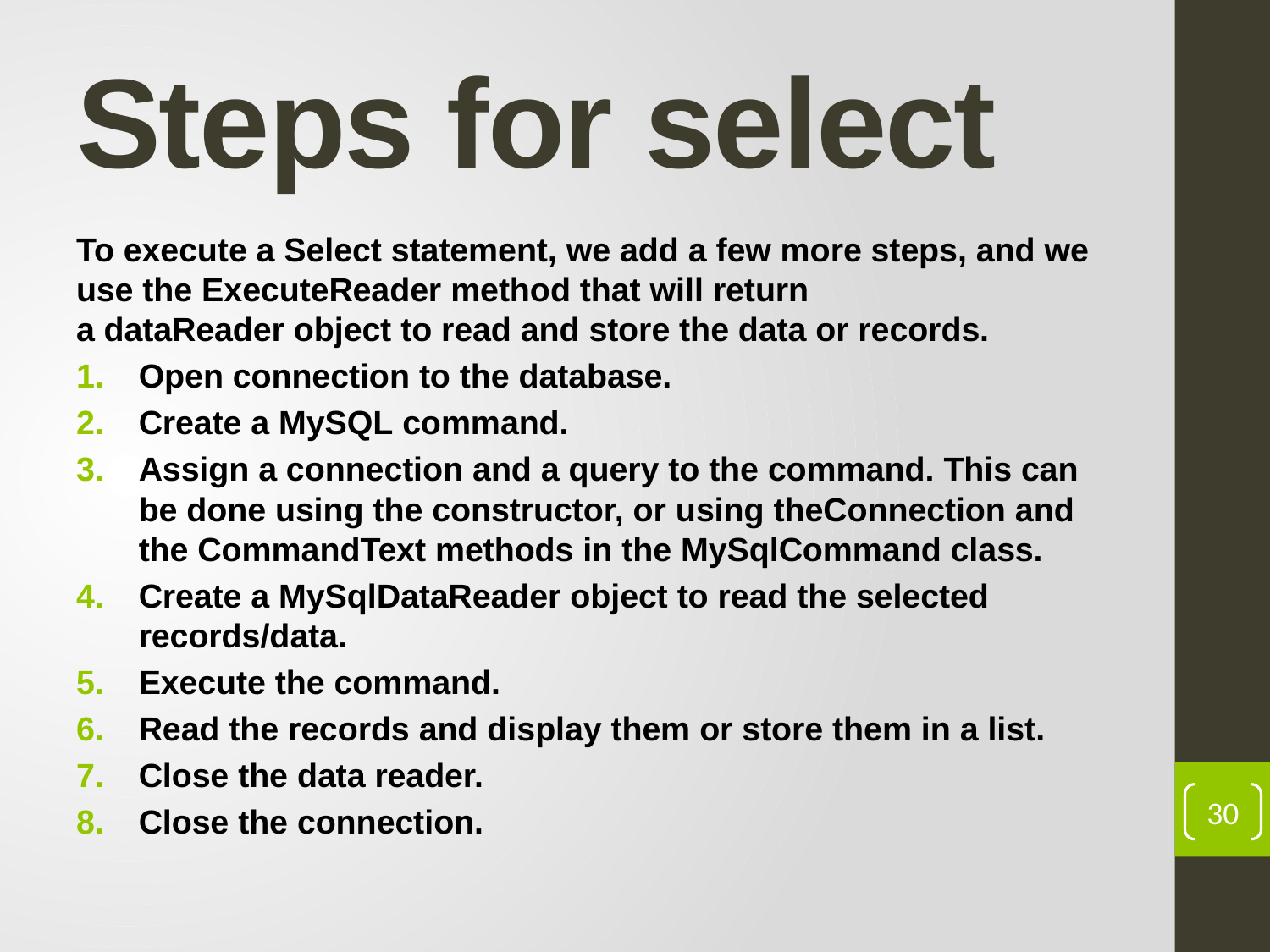

# Steps for select
To execute a Select statement, we add a few more steps, and we use the ExecuteReader method that will return a dataReader object to read and store the data or records.
Open connection to the database.
Create a MySQL command.
Assign a connection and a query to the command. This can be done using the constructor, or using theConnection and the CommandText methods in the MySqlCommand class.
Create a MySqlDataReader object to read the selected records/data.
Execute the command.
Read the records and display them or store them in a list.
Close the data reader.
Close the connection.

30